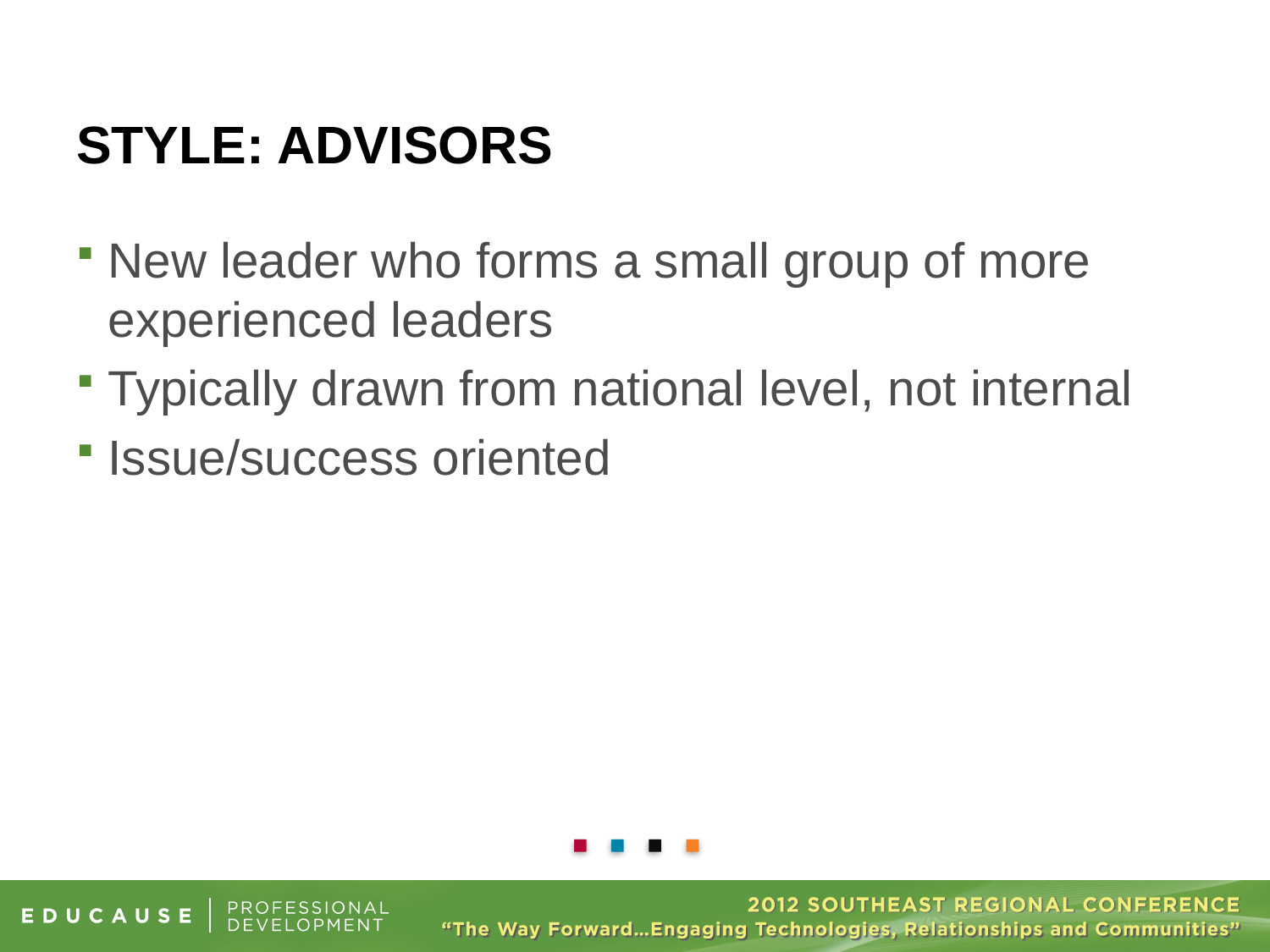

New leader who forms a small group of more experienced leaders
Typically drawn from national level, not internal
Issue/success oriented
# STYLE: ADVISORS